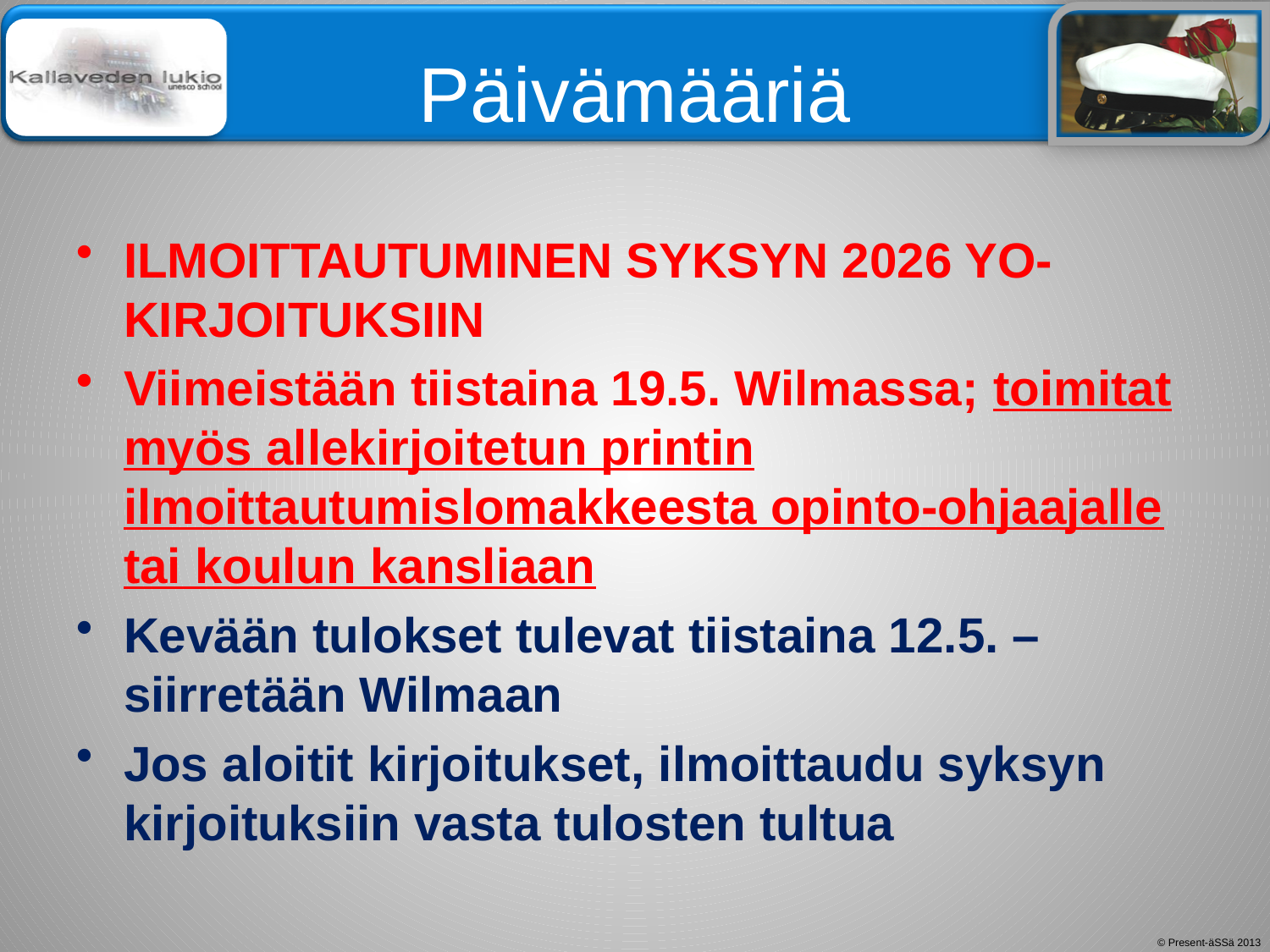

# Päivämääriä
ILMOITTAUTUMINEN SYKSYN 2026 YO-KIRJOITUKSIIN
Viimeistään tiistaina 19.5. Wilmassa; toimitat myös allekirjoitetun printin ilmoittautumislomakkeesta opinto-ohjaajalle tai koulun kansliaan
Kevään tulokset tulevat tiistaina 12.5. – siirretään Wilmaan
Jos aloitit kirjoitukset, ilmoittaudu syksyn kirjoituksiin vasta tulosten tultua